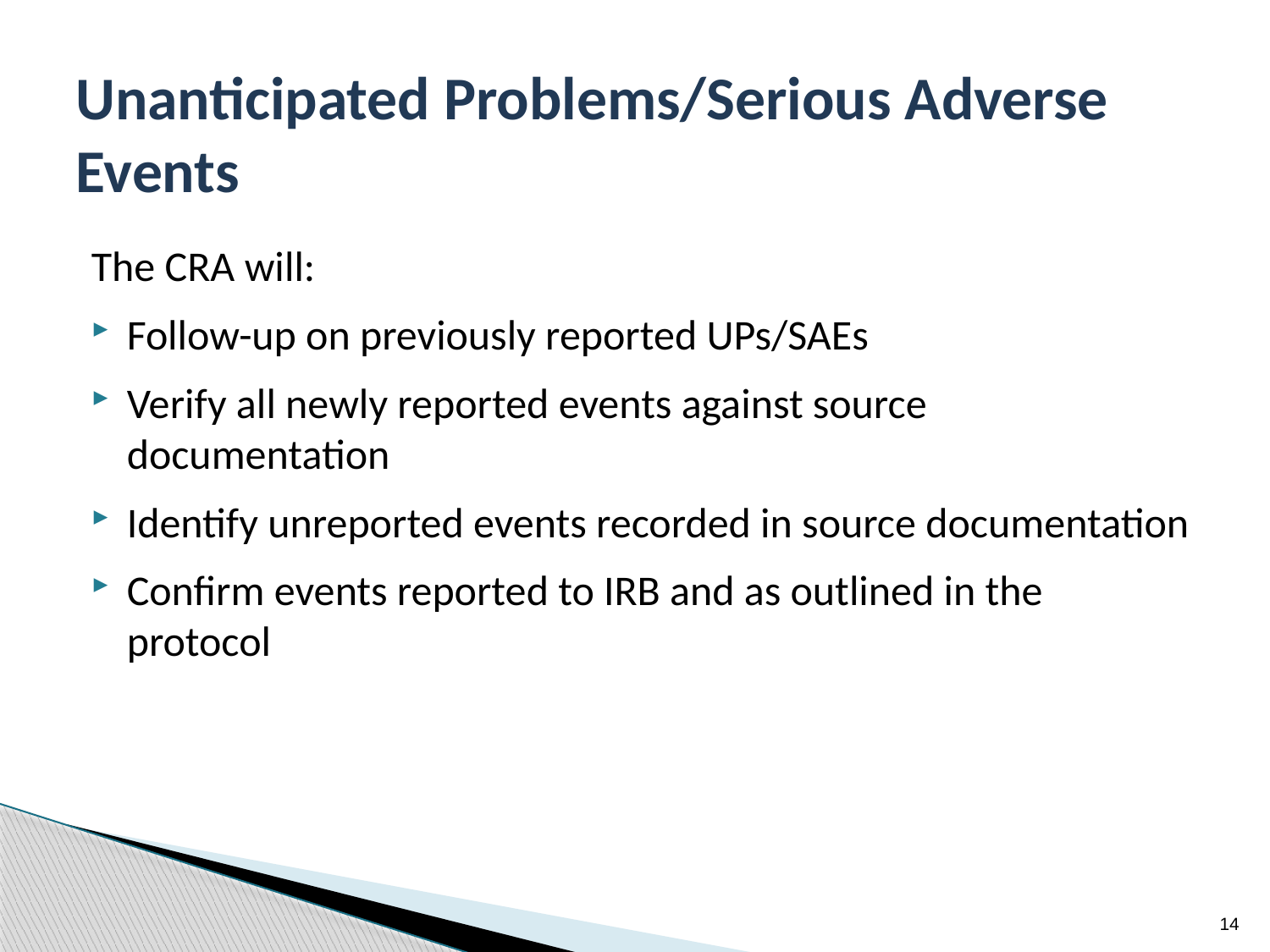

# Unanticipated Problems/Serious Adverse Events
The CRA will:
Follow-up on previously reported UPs/SAEs
Verify all newly reported events against source documentation
Identify unreported events recorded in source documentation
Confirm events reported to IRB and as outlined in the protocol
14